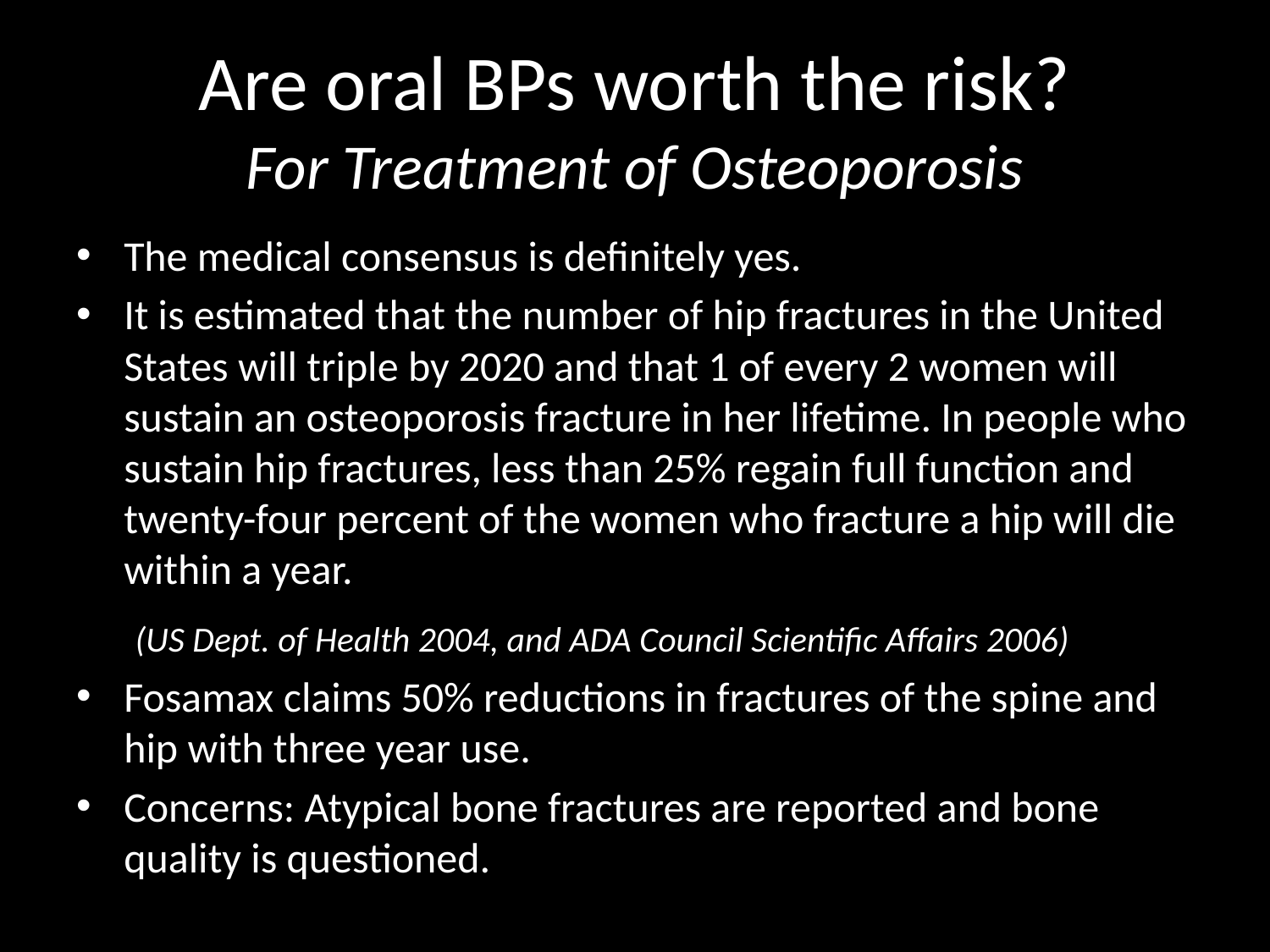

# Are oral BPs worth the risk? For Treatment of Osteoporosis
The medical consensus is definitely yes.
It is estimated that the number of hip fractures in the United States will triple by 2020 and that 1 of every 2 women will sustain an osteoporosis fracture in her lifetime. In people who sustain hip fractures, less than 25% regain full function and twenty-four percent of the women who fracture a hip will die within a year.
	 (US Dept. of Health 2004, and ADA Council Scientific Affairs 2006)
Fosamax claims 50% reductions in fractures of the spine and hip with three year use.
Concerns: Atypical bone fractures are reported and bone quality is questioned.